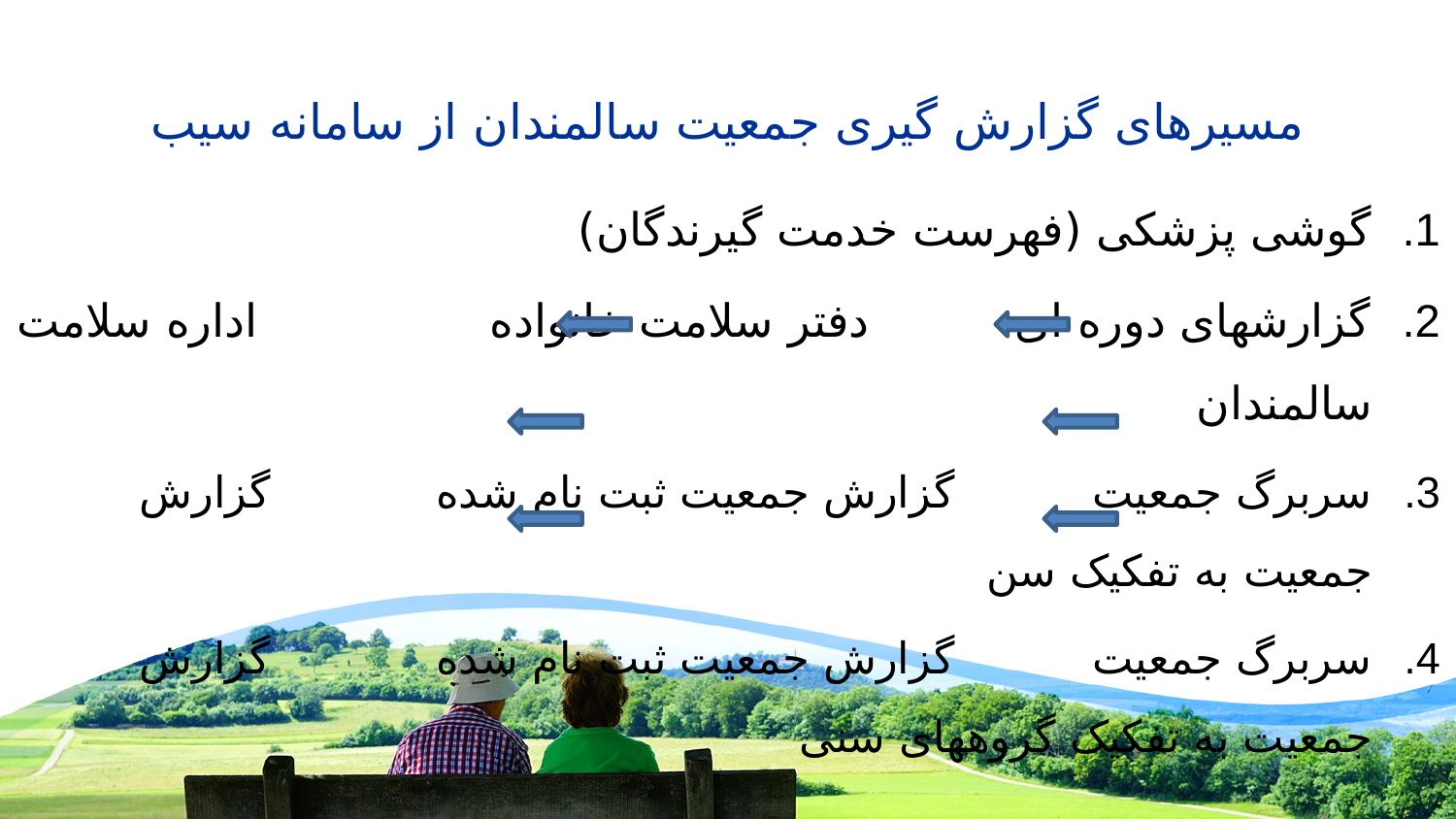

# مسیرهای گزارش گیری جمعیت سالمندان از سامانه سیب
گوشی پزشکی (فهرست خدمت گیرندگان)
گزارشهای دوره ای          دفتر سلامت خانواده                اداره سلامت سالمندان
سربرگ جمعیت          گزارش جمعیت ثبت نام شده            گزارش جمعیت به تفکیک سن
سربرگ جمعیت          گزارش جمعیت ثبت نام شده            گزارش جمعیت به تفکیک گروههای سنی